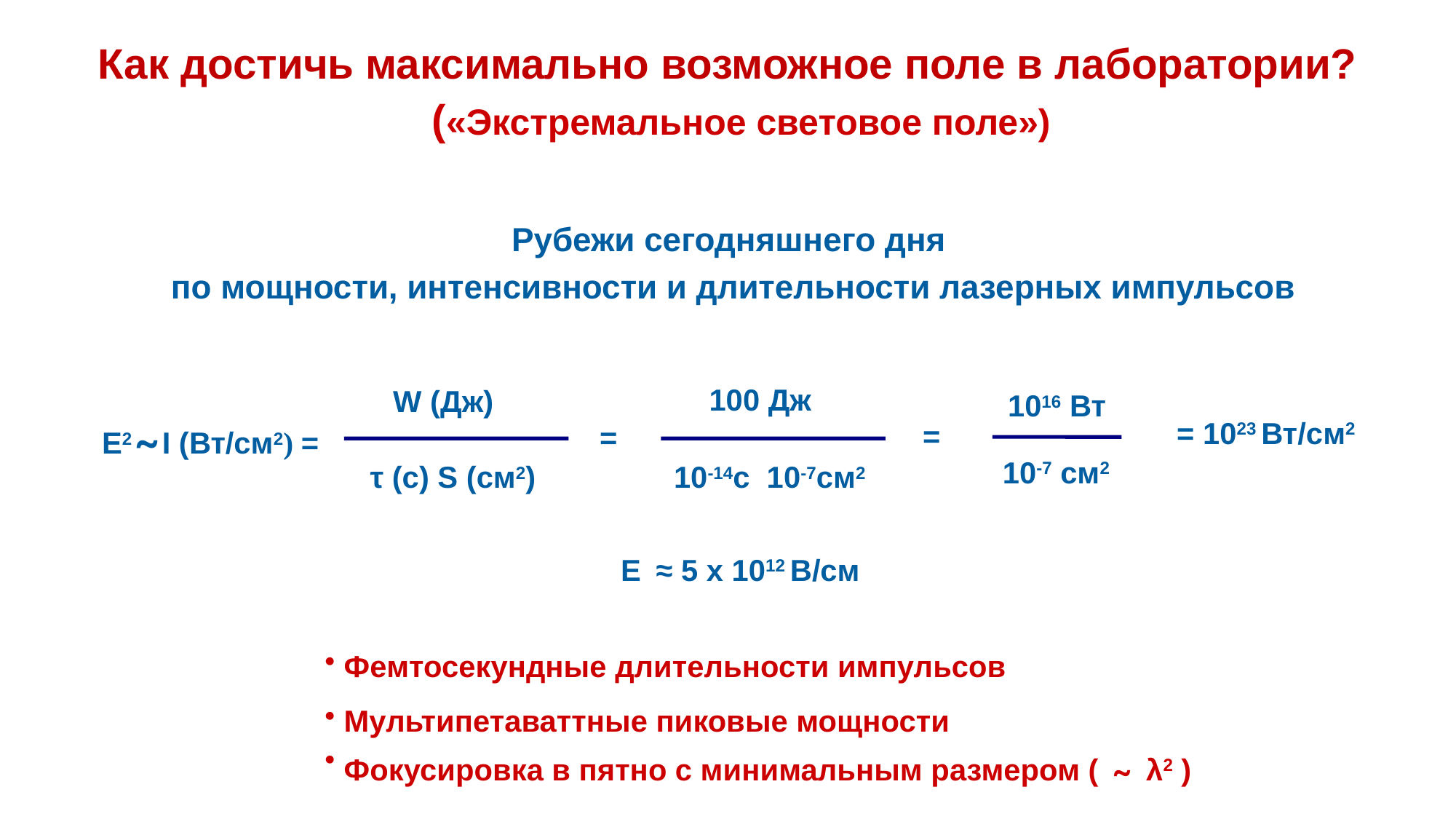

Как достичь максимально возможное поле в лаборатории?
	(«Экстремальное световое поле»)

Рубежи сегодняшнего дня
по мощности, интенсивности и длительности лазерных импульсов
100 Дж

 10-14с  10-7см2
W (Дж)

 τ (с) S (см2)
1016 Вт
=
=

 10-7 см2
E2 ̴ I (Вт/см2) =
= 1023 Вт/см2
E ≈ 5 x 1012 В/см

 Фемтосекундные длительности импульсов
 Мультипетаваттные пиковые мощности
 Фокусировка в пятно с минимальным размером (  ̴  λ2 )